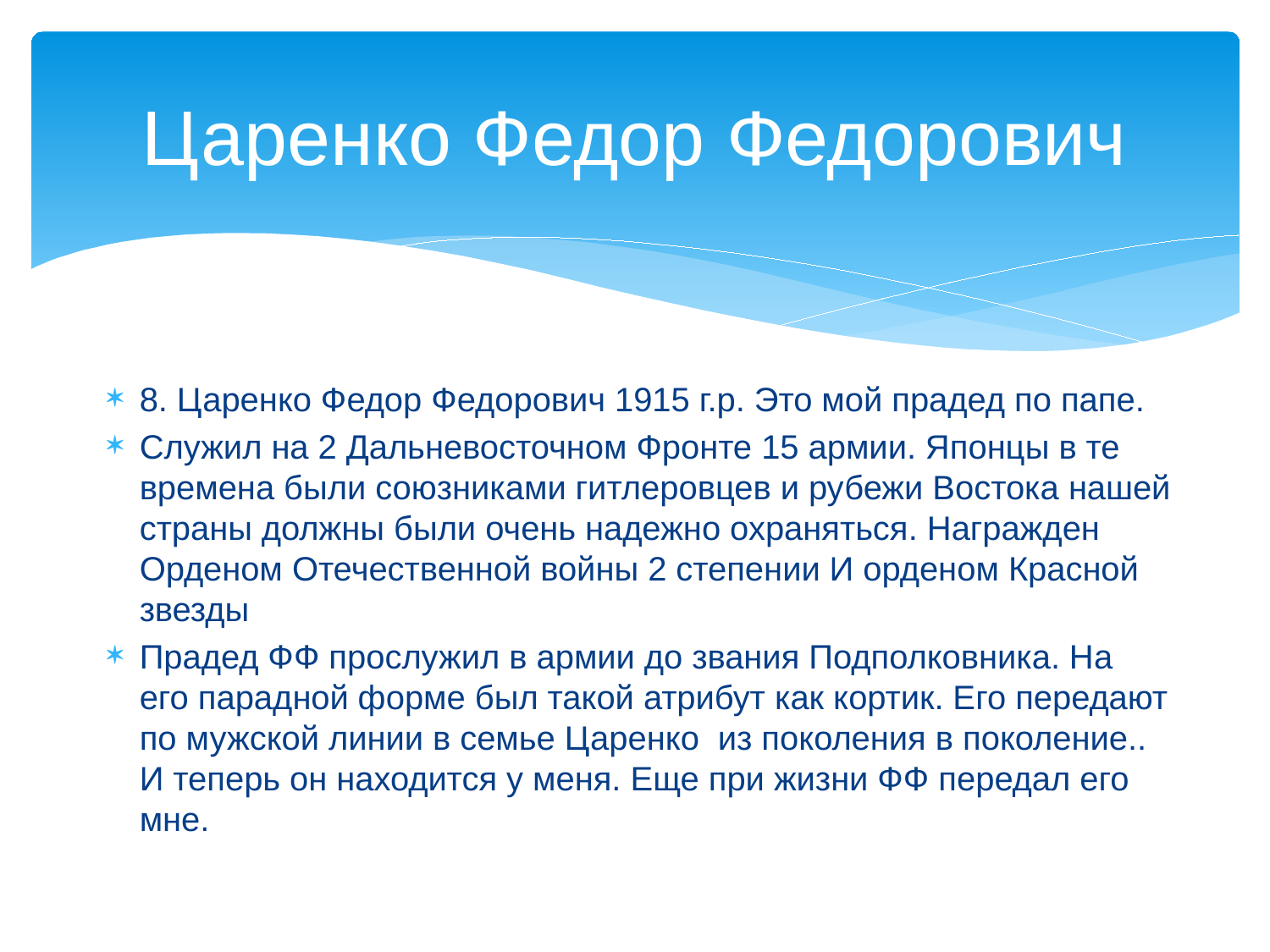

# Царенко Федор Федорович
8. Царенко Федор Федорович 1915 г.р. Это мой прадед по папе.
Служил на 2 Дальневосточном Фронте 15 армии. Японцы в те времена были союзниками гитлеровцев и рубежи Востока нашей страны должны были очень надежно охраняться. Награжден Орденом Отечественной войны 2 степении И орденом Красной звезды
Прадед ФФ прослужил в армии до звания Подполковника. На его парадной форме был такой атрибут как кортик. Его передают по мужской линии в семье Царенко  из поколения в поколение.. И теперь он находится у меня. Еще при жизни ФФ передал его мне.